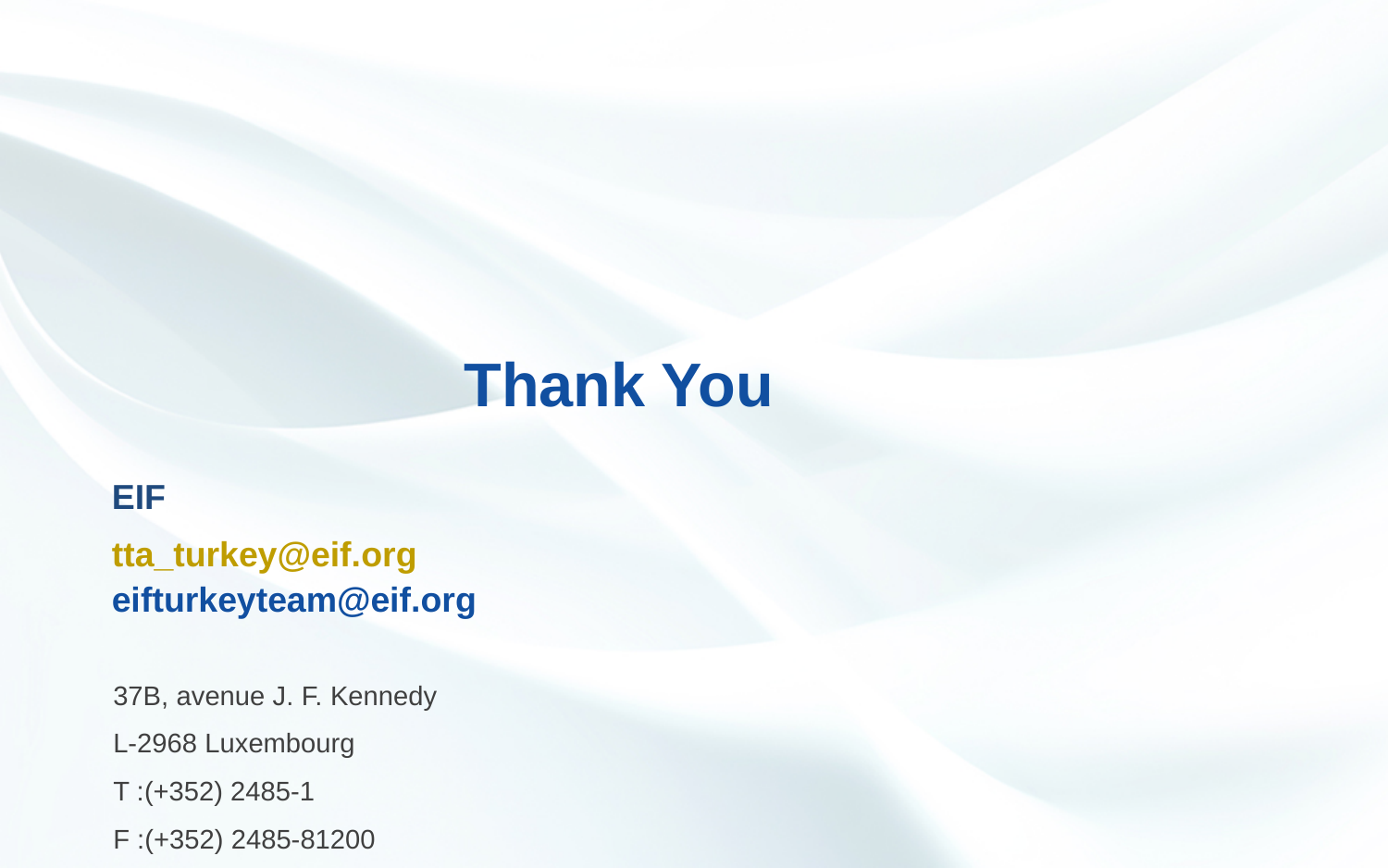

Thank You
EIF
tta_turkey@eif.org
eifturkeyteam@eif.org

37B, avenue J. F. Kennedy
L-2968 Luxembourg
T :(+352) 2485-1
F :(+352) 2485-81200

www.eif.org